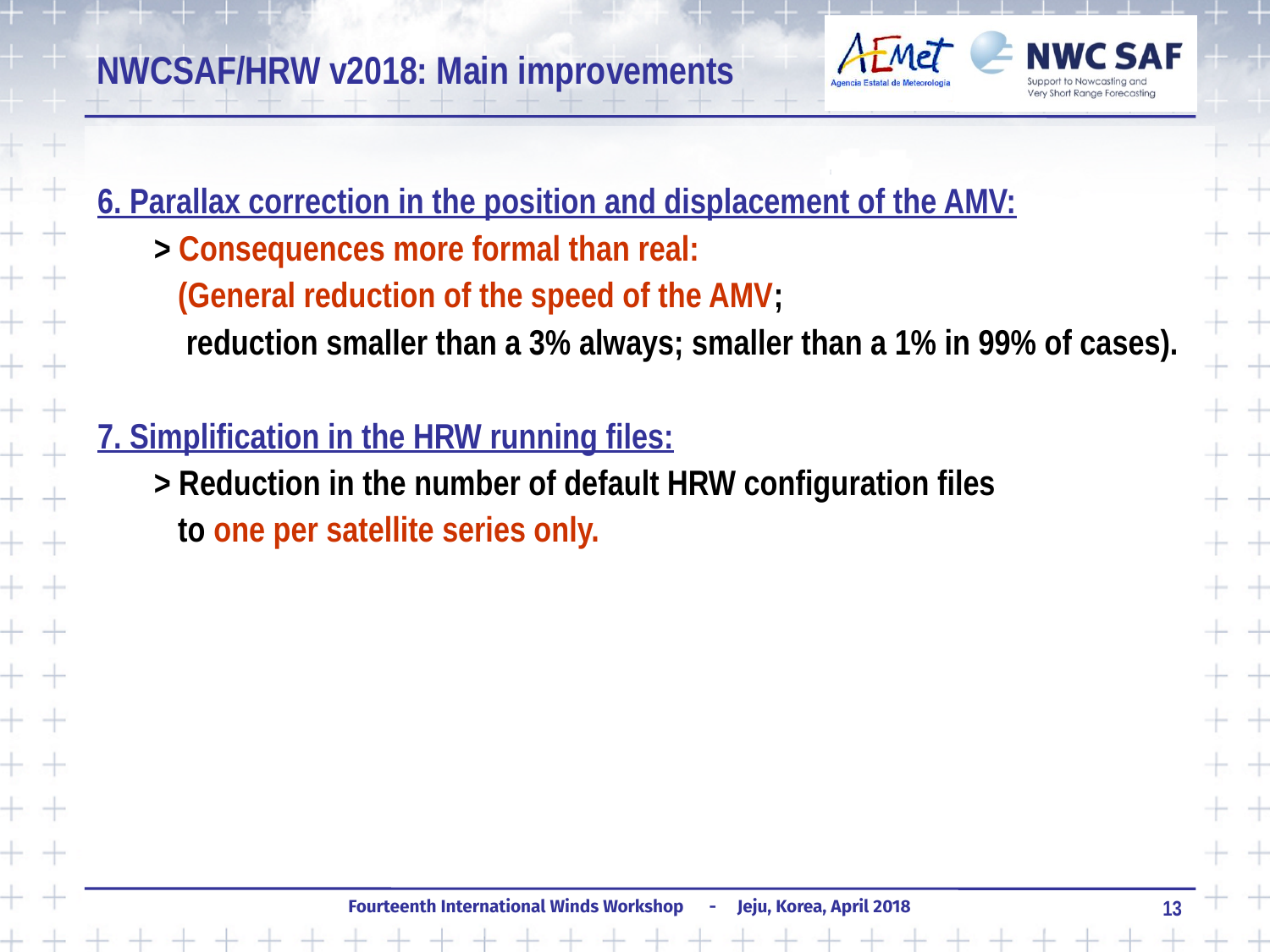

NWCSAF/HRW v2018: Main improvements

6. Parallax correction in the position and displacement of the AMV:
       > Consequences more formal than real:
          (General reduction of the speed of the AMV;
           reduction smaller than a 3% always; smaller than a 1% in 99% of cases).

7. Simplification in the HRW running files:
       > Reduction in the number of default HRW configuration files
          to one per satellite series only.

13